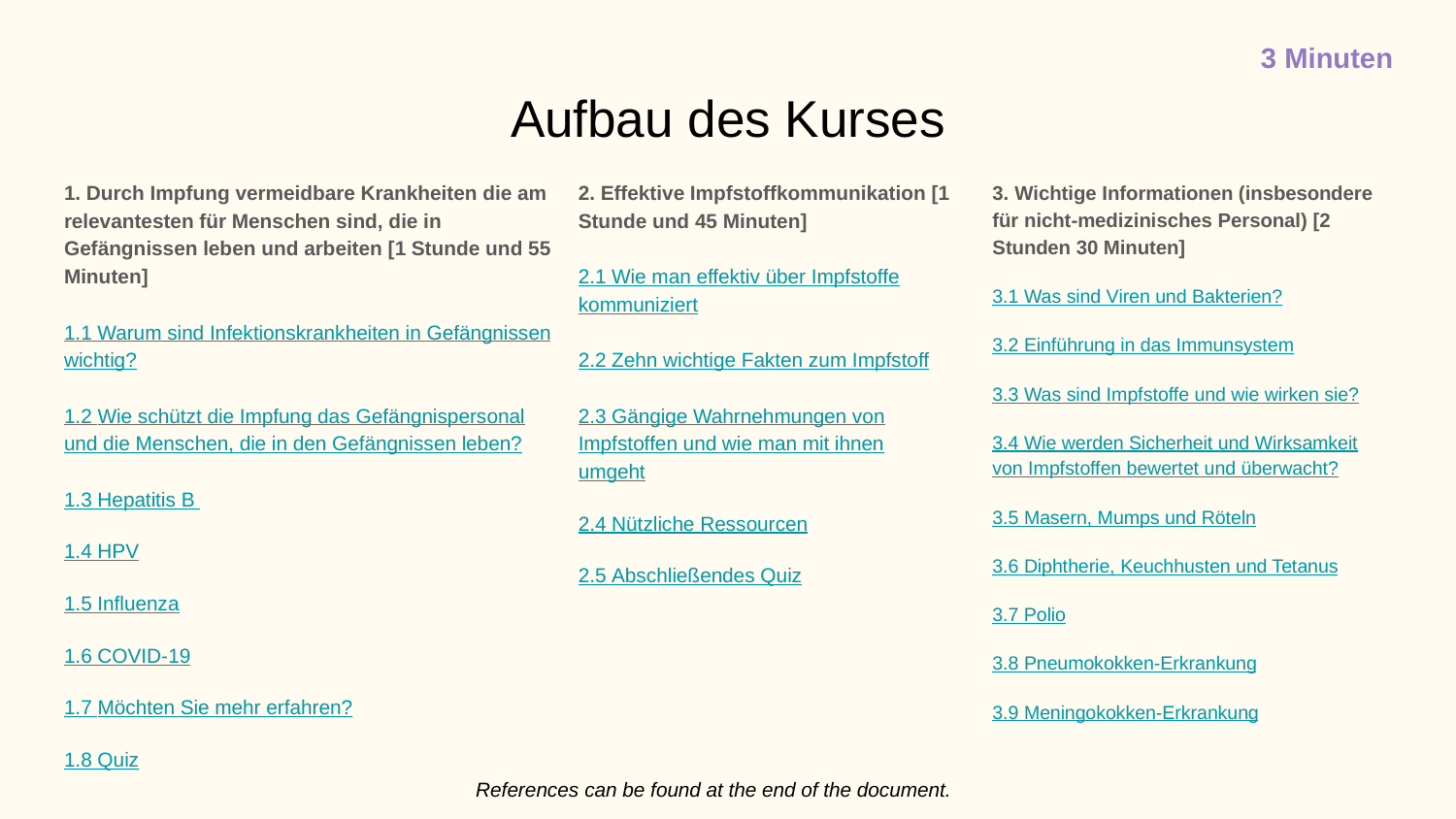

3 Minuten
# Aufbau des Kurses
1. Durch Impfung vermeidbare Krankheiten die am relevantesten für Menschen sind, die in Gefängnissen leben und arbeiten [1 Stunde und 55 Minuten]

1.1 Warum sind Infektionskrankheiten in Gefängnissen wichtig?

1.2 Wie schützt die Impfung das Gefängnispersonal und die Menschen, die in den Gefängnissen leben?

1.3 Hepatitis B
1.4 HPV
1.5 Influenza
1.6 COVID-19
1.7 Möchten Sie mehr erfahren?
1.8 Quiz
2. Effektive Impfstoffkommunikation [1 Stunde und 45 Minuten]

2.1 Wie man effektiv über Impfstoffe kommuniziert

2.2 Zehn wichtige Fakten zum Impfstoff

2.3 Gängige Wahrnehmungen von Impfstoffen und wie man mit ihnen umgeht
2.4 Nützliche Ressourcen
2.5 Abschließendes Quiz
3. Wichtige Informationen (insbesondere für nicht-medizinisches Personal) [2 Stunden 30 Minuten]
3.1 Was sind Viren und Bakterien?
3.2 Einführung in das Immunsystem
3.3 Was sind Impfstoffe und wie wirken sie?
3.4 Wie werden Sicherheit und Wirksamkeit von Impfstoffen bewertet und überwacht?
3.5 Masern, Mumps und Röteln
3.6 Diphtherie, Keuchhusten und Tetanus
3.7 Polio
3.8 Pneumokokken-Erkrankung
3.9 Meningokokken-Erkrankung
References can be found at the end of the document.